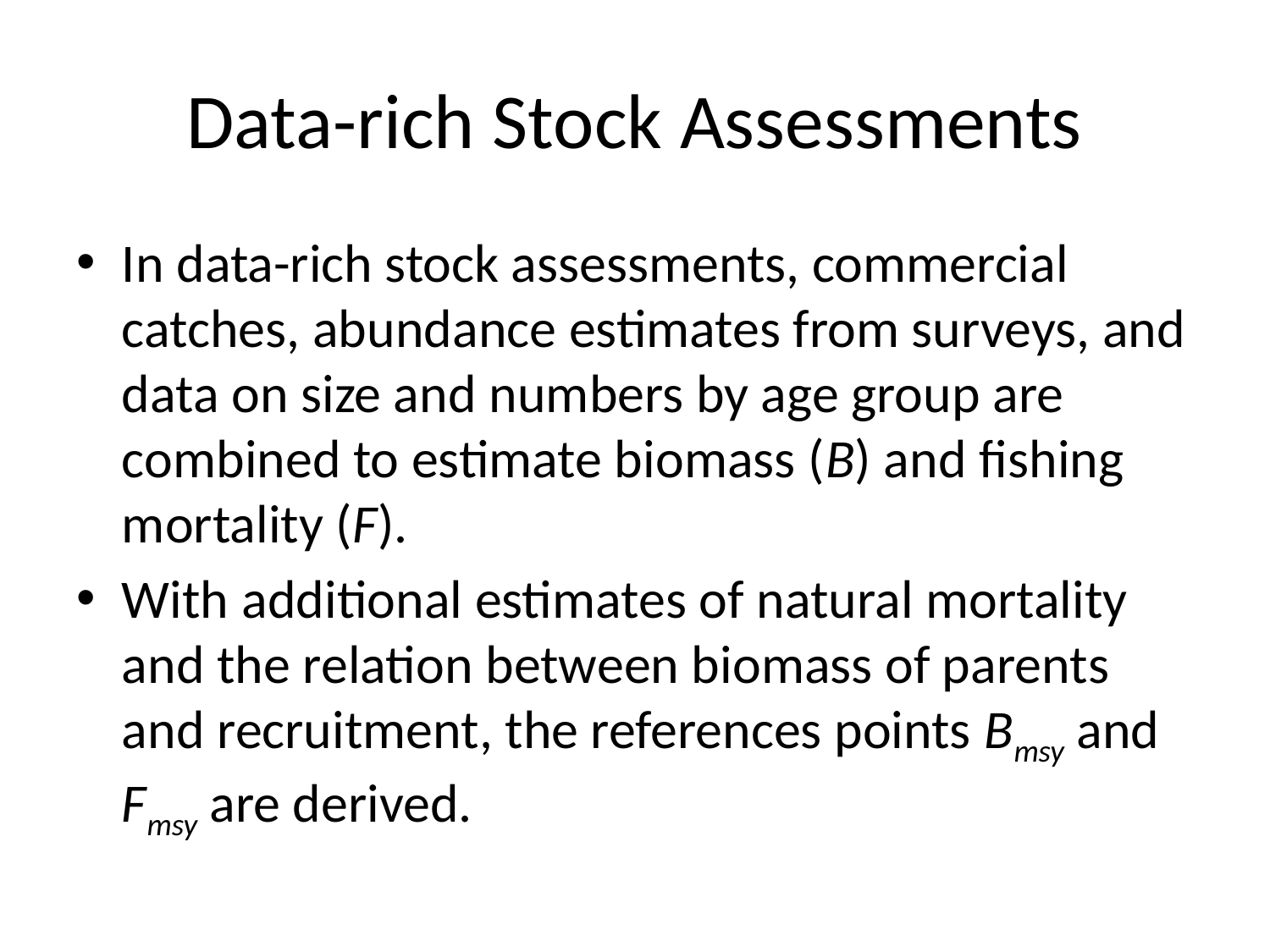

# Data-rich Stock Assessments
In data-rich stock assessments, commercial catches, abundance estimates from surveys, and data on size and numbers by age group are combined to estimate biomass (B) and fishing mortality (F).
With additional estimates of natural mortality and the relation between biomass of parents and recruitment, the references points Bmsy and Fmsy are derived.